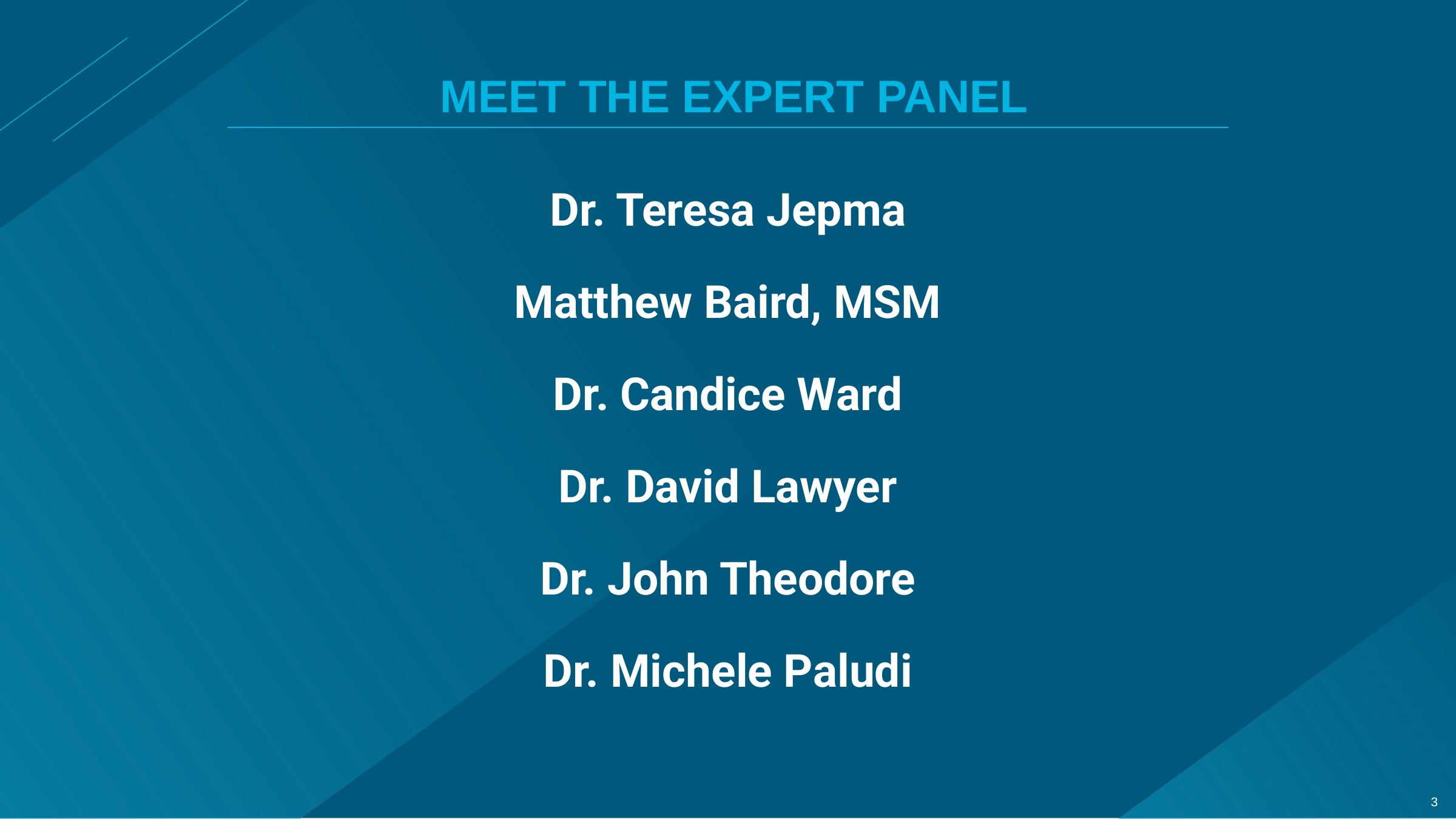

# MEET THE EXPERT PANEL

Dr. Teresa Jepma
Matthew Baird, MSM
Dr. Candice Ward
Dr. David Lawyer
Dr. John Theodore
Dr. Michele Paludi

3